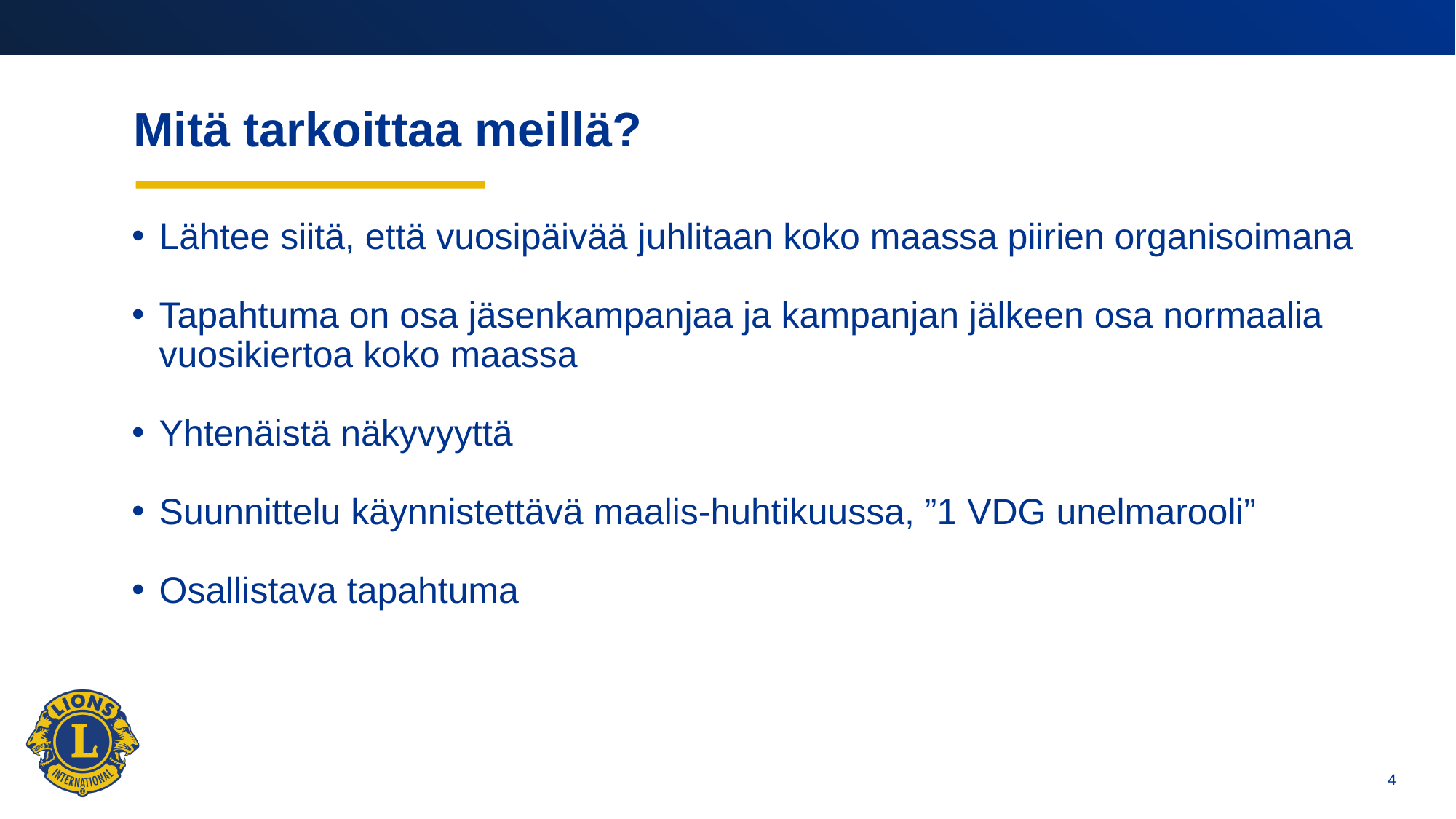

# Mitä tarkoittaa meillä?
Lähtee siitä, että vuosipäivää juhlitaan koko maassa piirien organisoimana

Tapahtuma on osa jäsenkampanjaa ja kampanjan jälkeen osa normaalia vuosikiertoa koko maassa

Yhtenäistä näkyvyyttä

Suunnittelu käynnistettävä maalis-huhtikuussa, ”1 VDG unelmarooli”

Osallistava tapahtuma